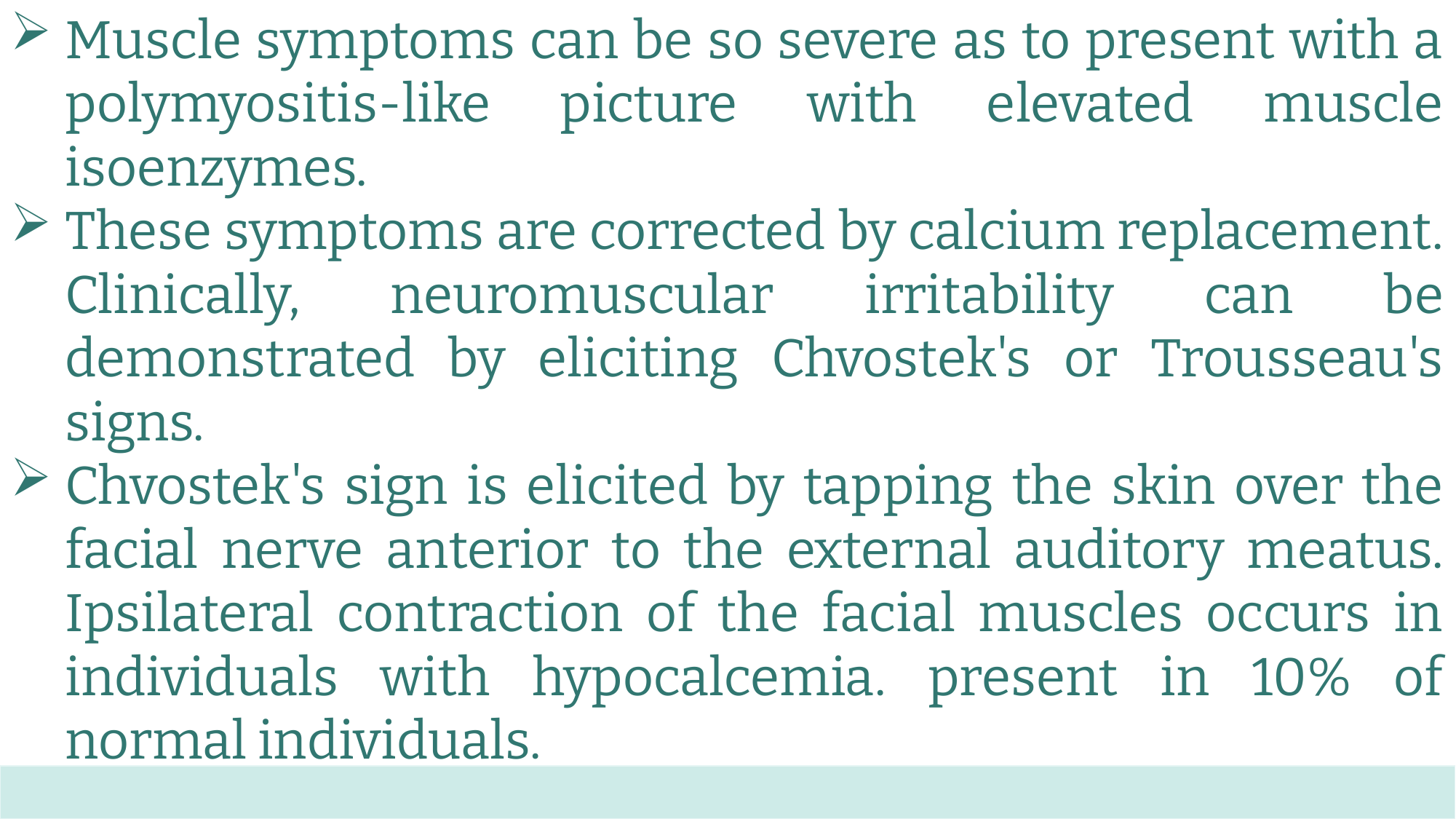

Muscle symptoms can be so severe as to present with a polymyositis-like picture with elevated muscle isoenzymes.
These symptoms are corrected by calcium replacement. Clinically, neuromuscular irritability can be demonstrated by eliciting Chvostek's or Trousseau's signs.
Chvostek's sign is elicited by tapping the skin over the facial nerve anterior to the external auditory meatus. Ipsilateral contraction of the facial muscles occurs in individuals with hypocalcemia. present in 10% of normal individuals.